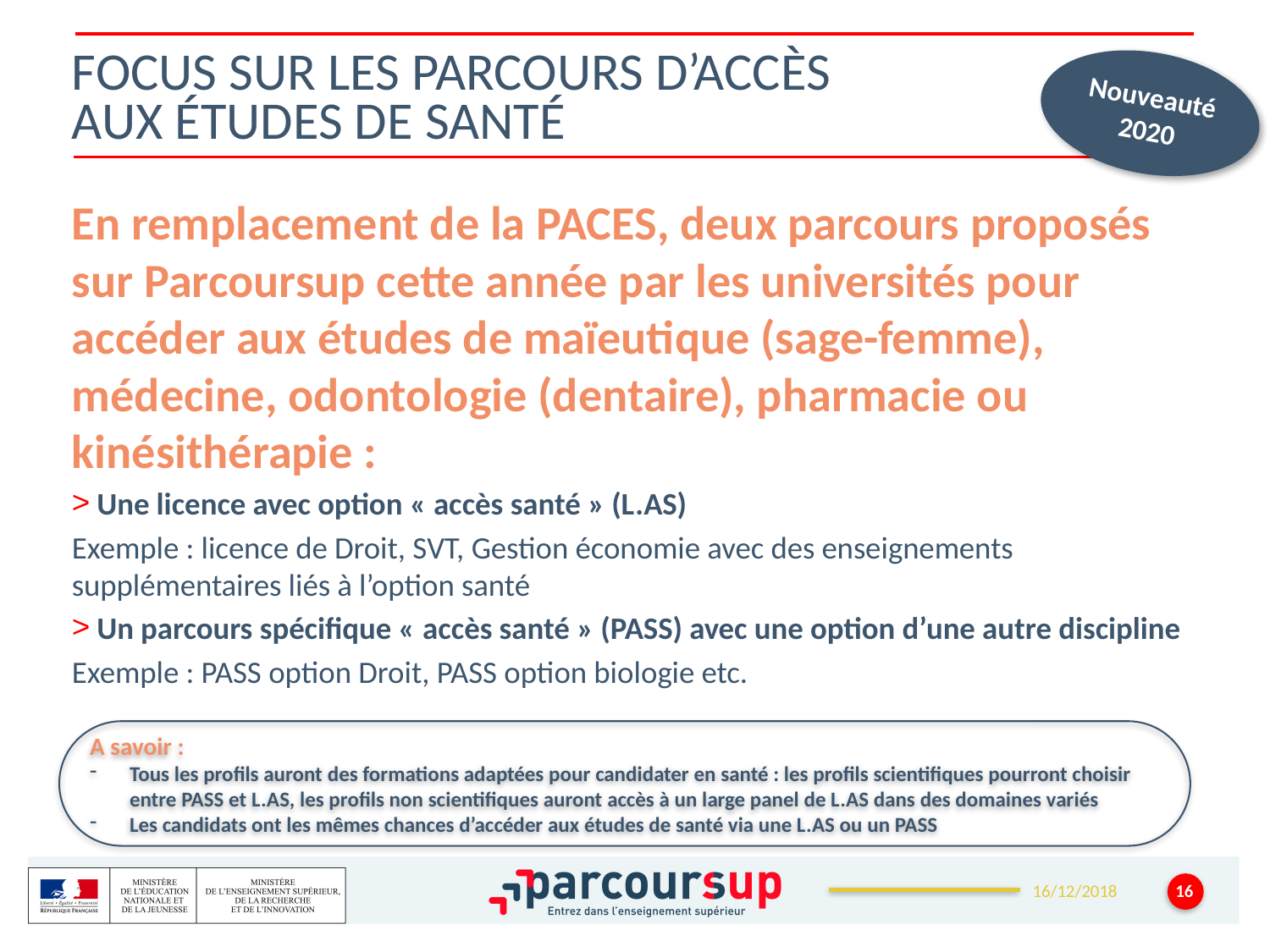

# Focus sur les Parcours d’accès aux études de santé
Nouveauté 2020
En remplacement de la PACES, deux parcours proposés sur Parcoursup cette année par les universités pour accéder aux études de maïeutique (sage-femme), médecine, odontologie (dentaire), pharmacie ou kinésithérapie :
Une licence avec option « accès santé » (L.AS)
Exemple : licence de Droit, SVT, Gestion économie avec des enseignements supplémentaires liés à l’option santé
Un parcours spécifique « accès santé » (PASS) avec une option d’une autre discipline
Exemple : PASS option Droit, PASS option biologie etc.

A savoir :
Tous les profils auront des formations adaptées pour candidater en santé : les profils scientifiques pourront choisir entre PASS et L.AS, les profils non scientifiques auront accès à un large panel de L.AS dans des domaines variés
Les candidats ont les mêmes chances d’accéder aux études de santé via une L.AS ou un PASS
16